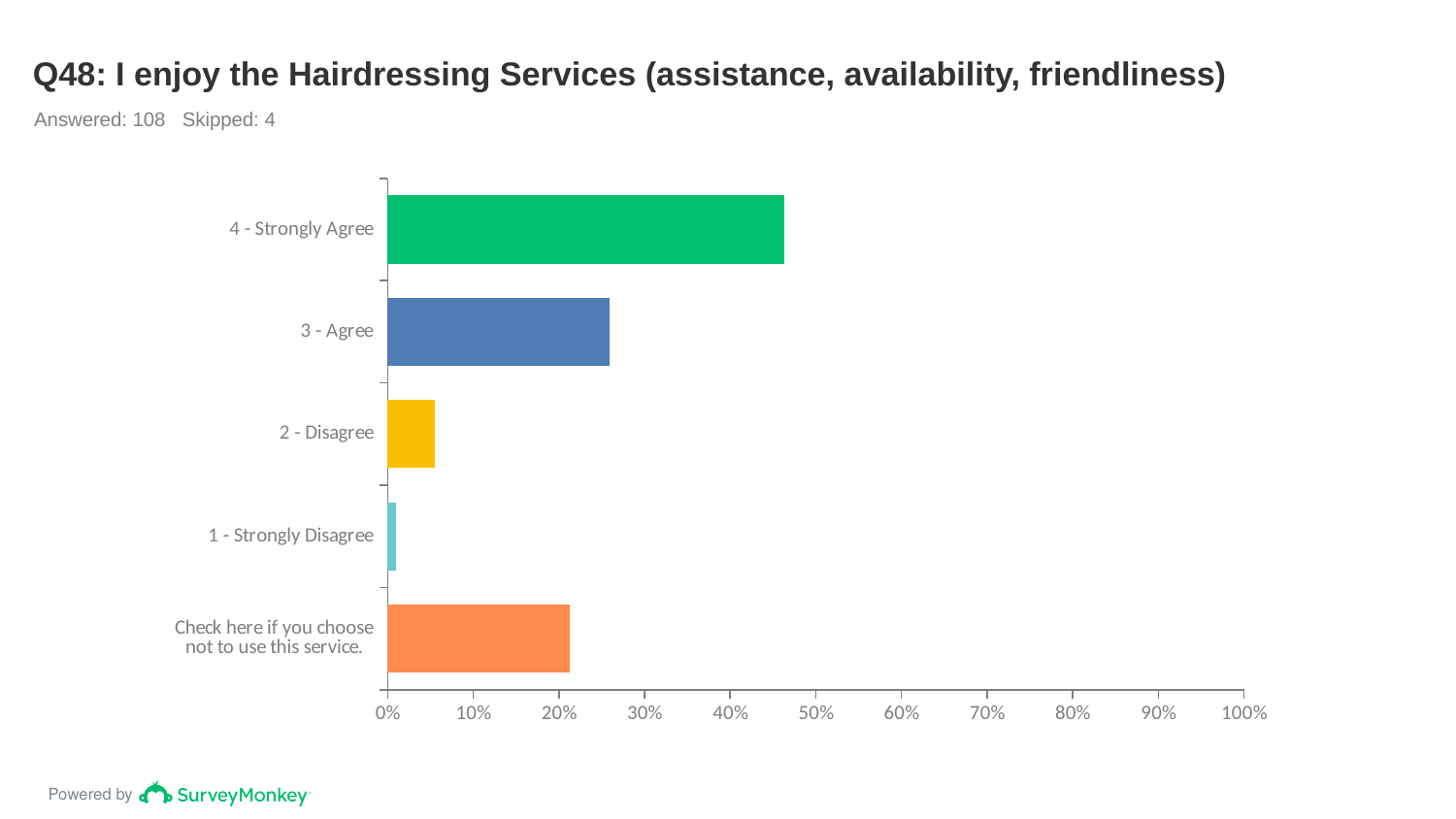

# Q48: I enjoy the Hairdressing Services (assistance, availability, friendliness)
Answered: 108   Skipped: 4

### Chart

| Category |   |
|---|---|
| 4 - Strongly Agree | 0.463 |
| 3 - Agree | 0.2593 |
| 2 - Disagree | 0.0556 |
| 1 - Strongly Disagree | 0.0093 |
| Check here if you choose not to use this service. | 0.213 |